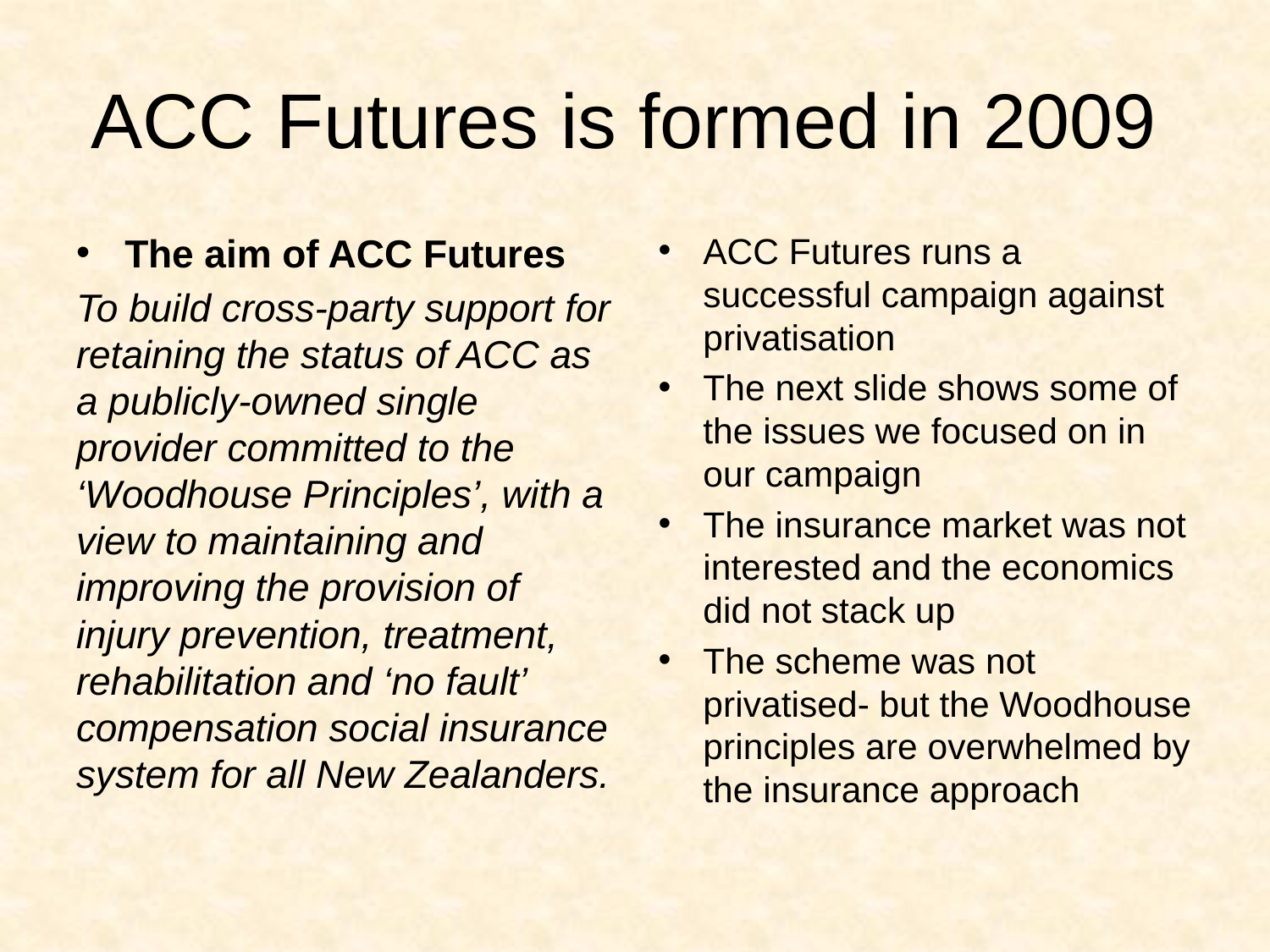

# ACC Futures is formed in 2009
The aim of ACC Futures
To build cross-party support for retaining the status of ACC as a publicly-owned single provider committed to the ‘Woodhouse Principles’, with a view to maintaining and improving the provision of injury prevention, treatment, rehabilitation and ‘no fault’ compensation social insurance system for all New Zealanders.

ACC Futures runs a successful campaign against privatisation
The next slide shows some of the issues we focused on in our campaign
The insurance market was not interested and the economics did not stack up
The scheme was not privatised- but the Woodhouse principles are overwhelmed by the insurance approach